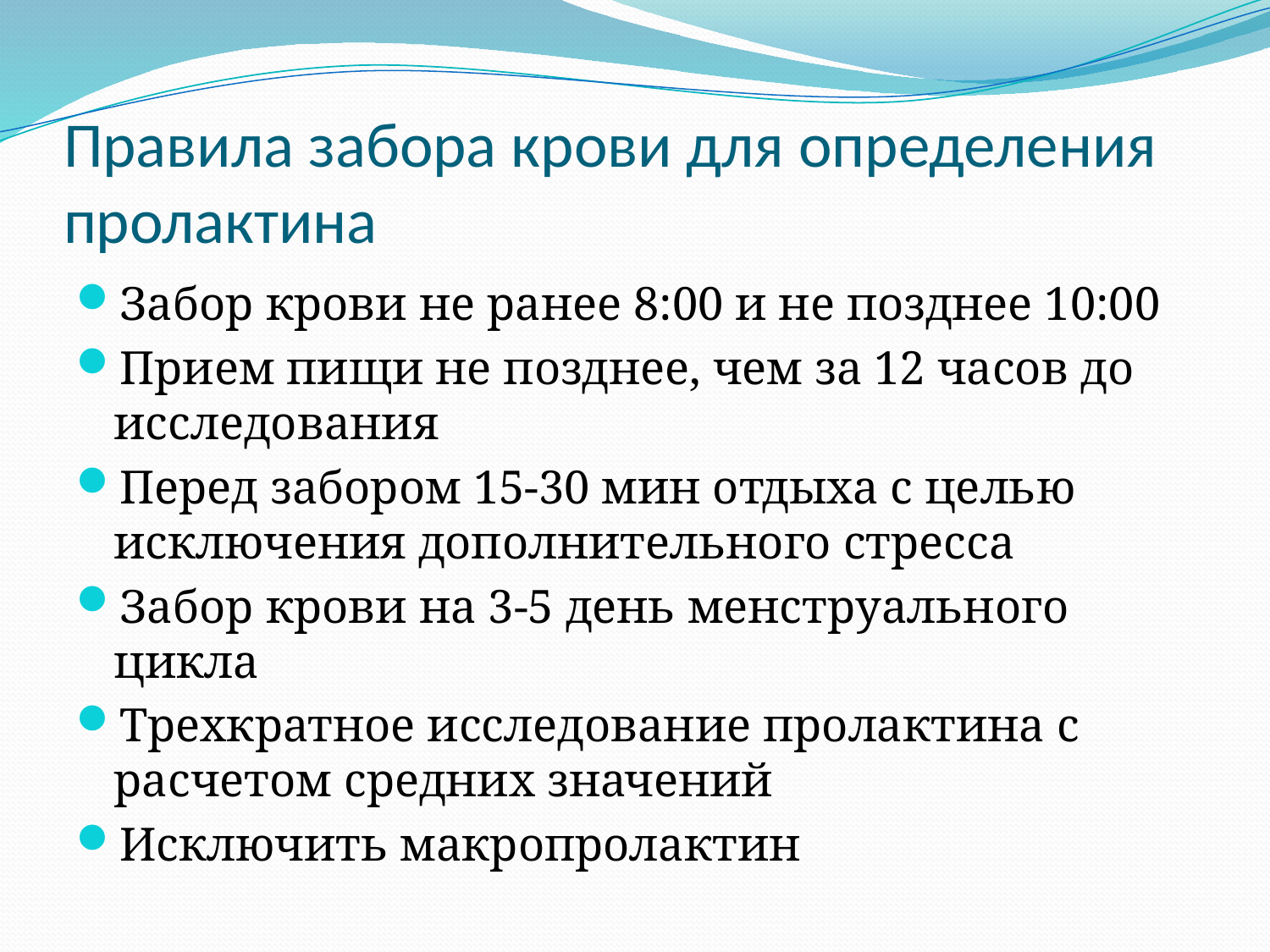

# Правила забора крови для определения пролактина
Забор крови не ранее 8:00 и не позднее 10:00
Прием пищи не позднее, чем за 12 часов до исследования
Перед забором 15-30 мин отдыха с целью исключения дополнительного стресса
Забор крови на 3-5 день менструального цикла
Трехкратное исследование пролактина с расчетом средних значений
Исключить макропролактин